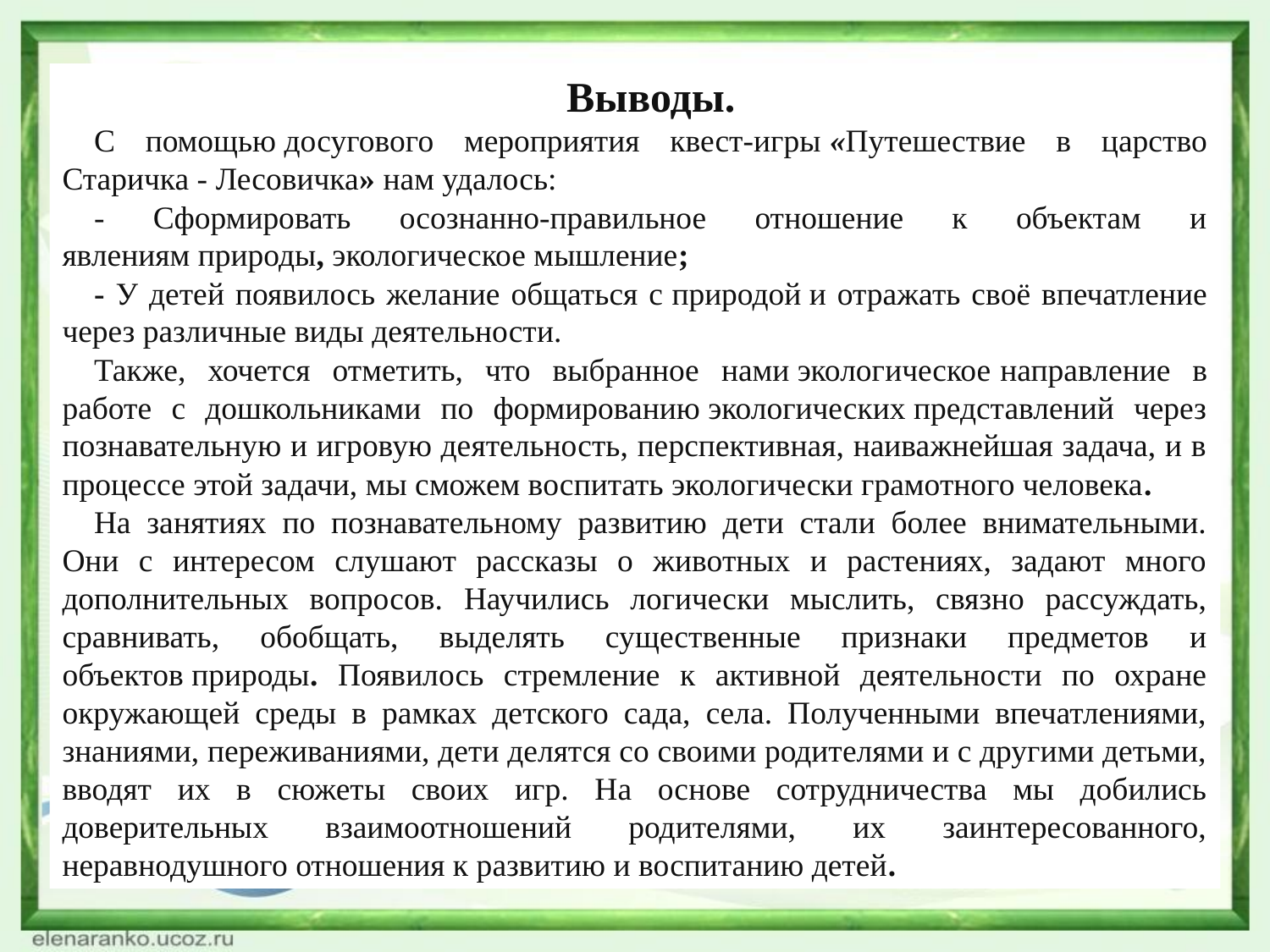

Выводы.
С помощью досугового мероприятия квест-игры «Путешествие в царство Старичка - Лесовичка» нам удалось:
- Сформировать осознанно-правильное отношение к объектам и явлениям природы, экологическое мышление;
- У детей появилось желание общаться с природой и отражать своё впечатление через различные виды деятельности.
Также, хочется отметить, что выбранное нами экологическое направление в работе с дошкольниками по формированию экологических представлений через познавательную и игровую деятельность, перспективная, наиважнейшая задача, и в процессе этой задачи, мы сможем воспитать экологически грамотного человека.
На занятиях по познавательному развитию дети стали более внимательными. Они с интересом слушают рассказы о животных и растениях, задают много дополнительных вопросов. Научились логически мыслить, связно рассуждать, сравнивать, обобщать, выделять существенные признаки предметов и объектов природы. Появилось стремление к активной деятельности по охране окружающей среды в рамках детского сада, села. Полученными впечатлениями, знаниями, переживаниями, дети делятся со своими родителями и с другими детьми, вводят их в сюжеты своих игр. На основе сотрудничества мы добились доверительных взаимоотношений родителями, их заинтересованного, неравнодушного отношения к развитию и воспитанию детей.